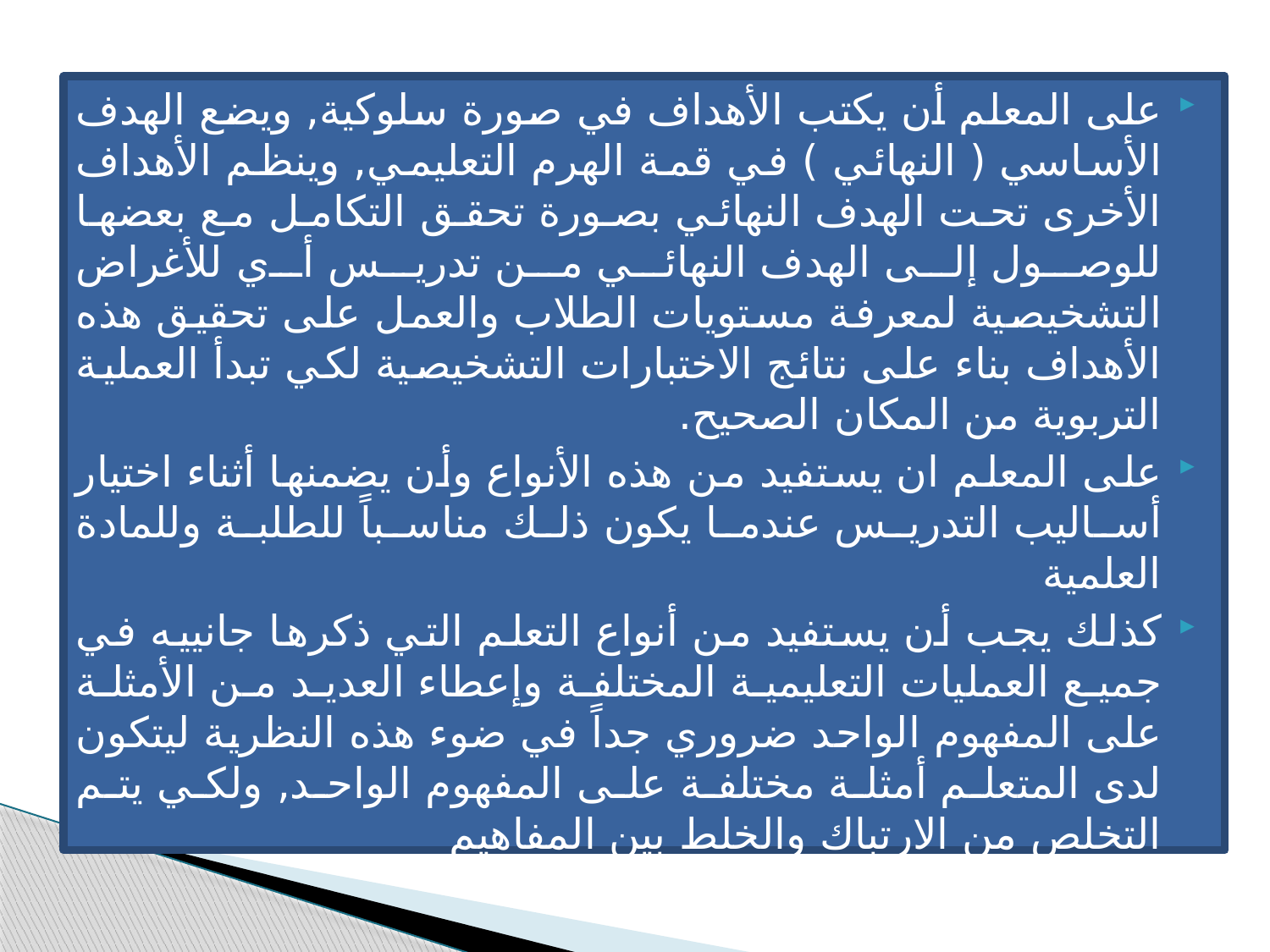

على المعلم أن يكتب الأهداف في صورة سلوكية, ويضع الهدف الأساسي ( النهائي ) في قمة الهرم التعليمي, وينظم الأهداف الأخرى تحت الهدف النهائي بصورة تحقق التكامل مع بعضها للوصول إلى الهدف النهائي من تدريس أي للأغراض التشخيصية لمعرفة مستويات الطلاب والعمل على تحقيق هذه الأهداف بناء على نتائج الاختبارات التشخيصية لكي تبدأ العملية التربوية من المكان الصحيح.
على المعلم ان يستفيد من هذه الأنواع وأن يضمنها أثناء اختيار أساليب التدريس عندما يكون ذلك مناسباً للطلبة وللمادة العلمية
كذلك يجب أن يستفيد من أنواع التعلم التي ذكرها جانييه في جميع العمليات التعليمية المختلفة وإعطاء العديد من الأمثلة على المفهوم الواحد ضروري جداً في ضوء هذه النظرية ليتكون لدى المتعلم أمثلة مختلفة على المفهوم الواحد, ولكي يتم التخلص من الارتباك والخلط بين المفاهيم